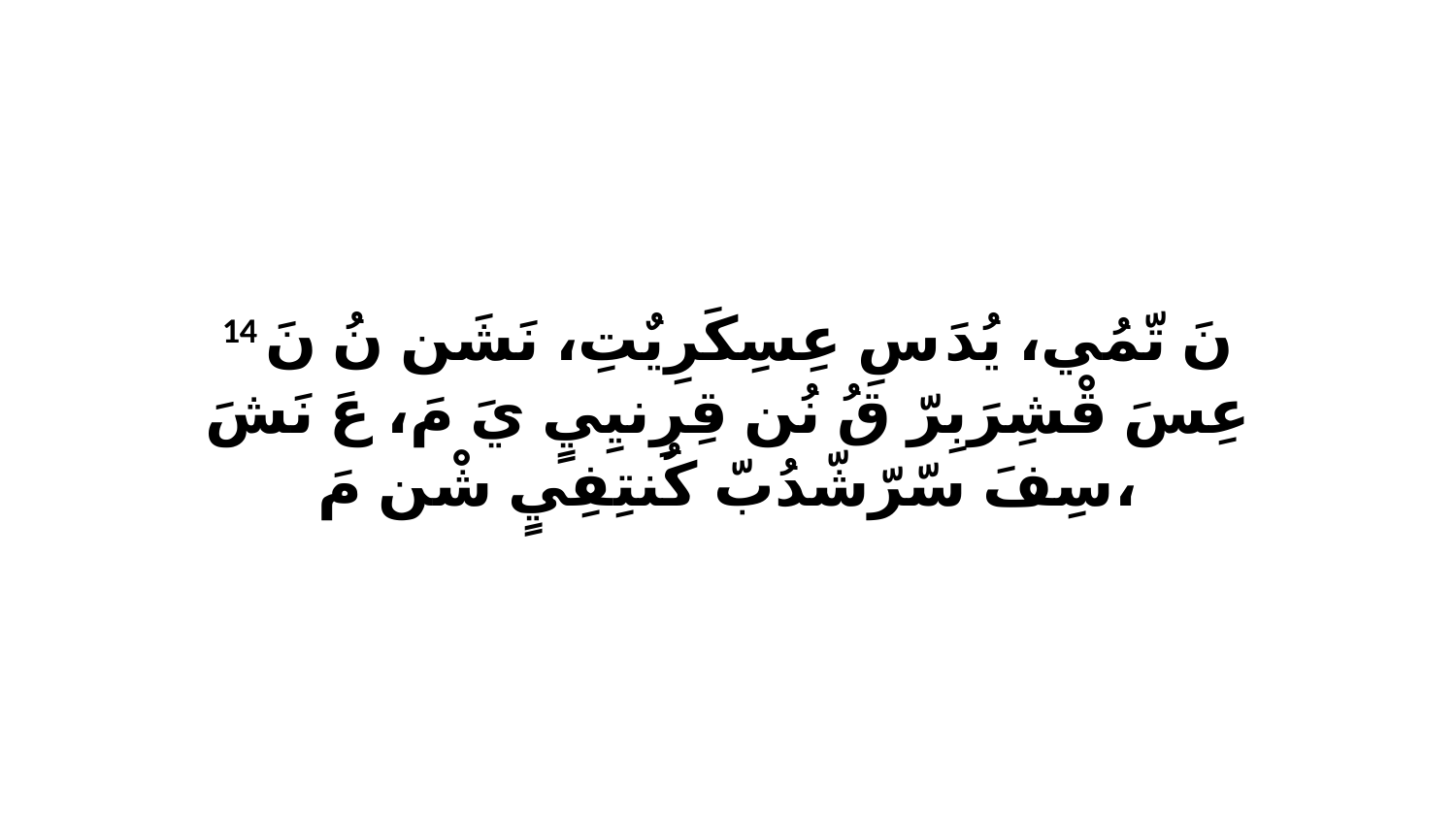

14 نَ تّمُي، يُدَ سِ عِسِكَرِيٌتِ، نَشَن نُ نَ عِسَ قْشِرَبِرّ قُ نُن قِرِنيِيٍ يَ مَ، عَ نَشَ سِفَ سّرّشّدُبّ كُنتِفِيٍ شْن مَ،